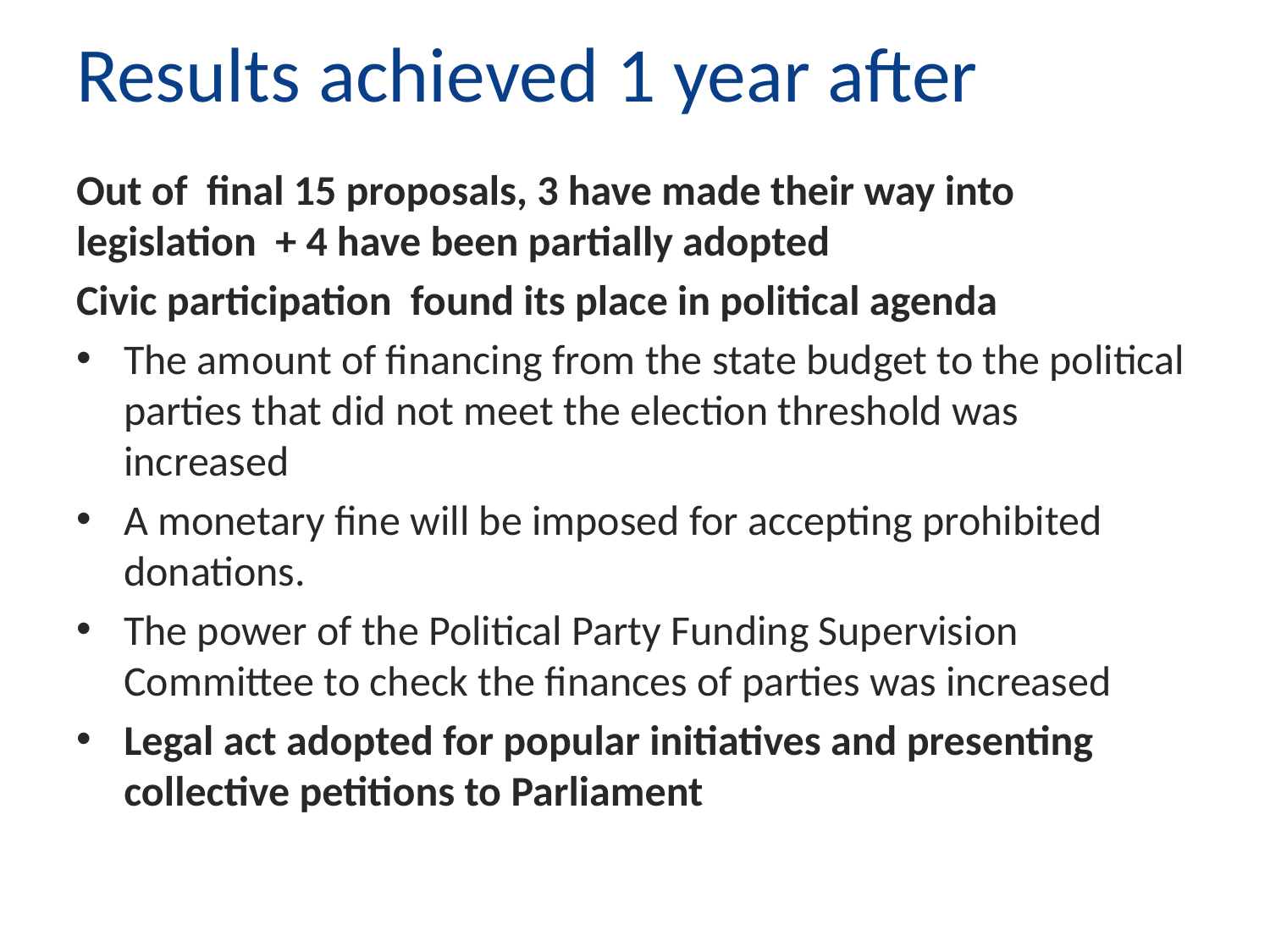

# Results achieved 1 year after
Out of  final 15 proposals, 3 have made their way into legislation  + 4 have been partially adopted
Civic participation  found its place in political agenda
The amount of financing from the state budget to the political parties that did not meet the election threshold was increased
A monetary fine will be imposed for accepting prohibited donations.
The power of the Political Party Funding Supervision Committee to check the finances of parties was increased
Legal act adopted for popular initiatives and presenting collective petitions to Parliament